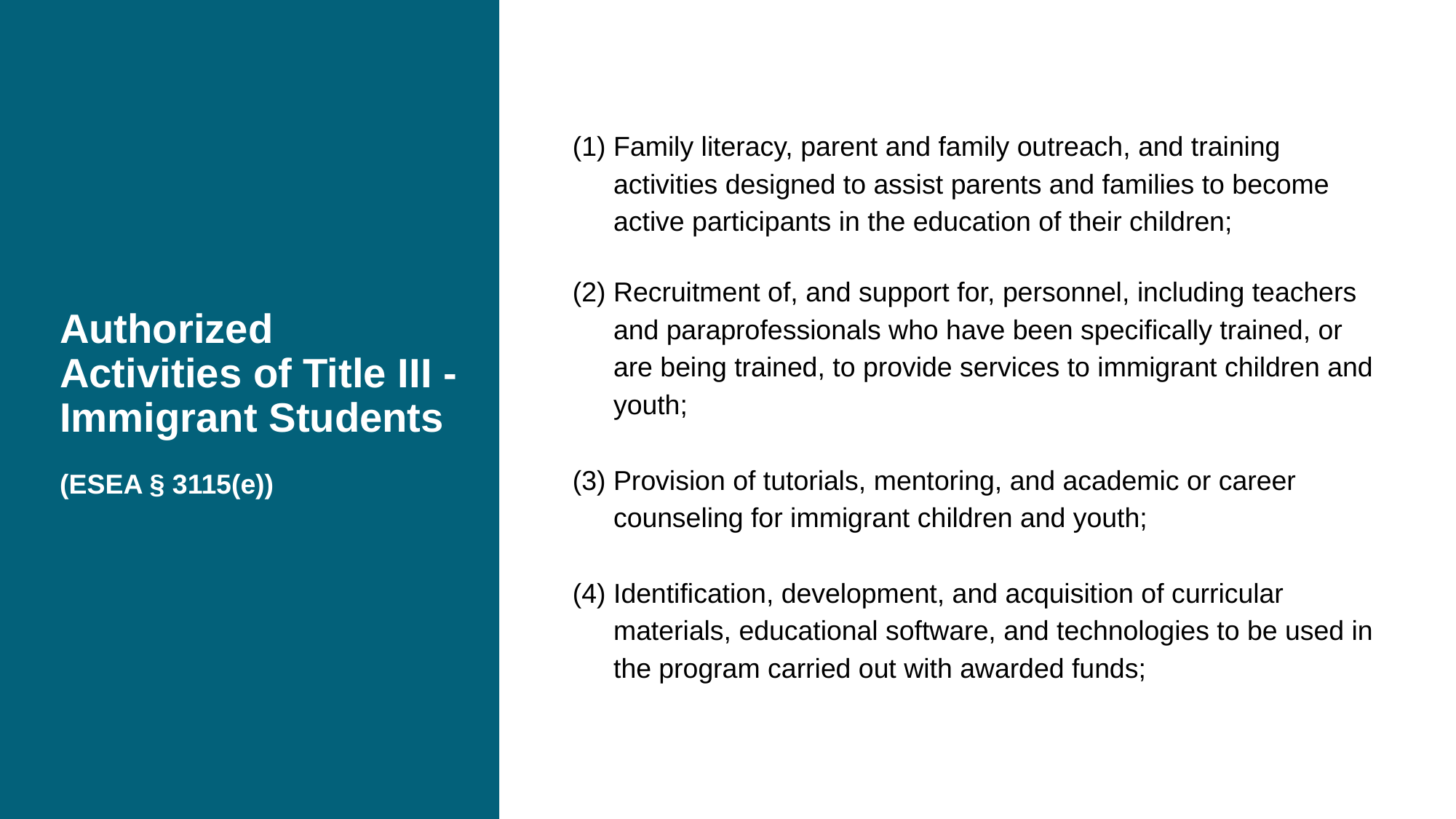

# Authorized Activities of Title III - Immigrant Students (ESEA § 3115(e)) Items 1 through 4
Family literacy, parent and family outreach, and training activities designed to assist parents and families to become active participants in the education of their children;
Recruitment of, and support for, personnel, including teachers and paraprofessionals who have been specifically trained, or are being trained, to provide services to immigrant children and youth;
Provision of tutorials, mentoring, and academic or career counseling for immigrant children and youth;
Identification, development, and acquisition of curricular materials, educational software, and technologies to be used in the program carried out with awarded funds;